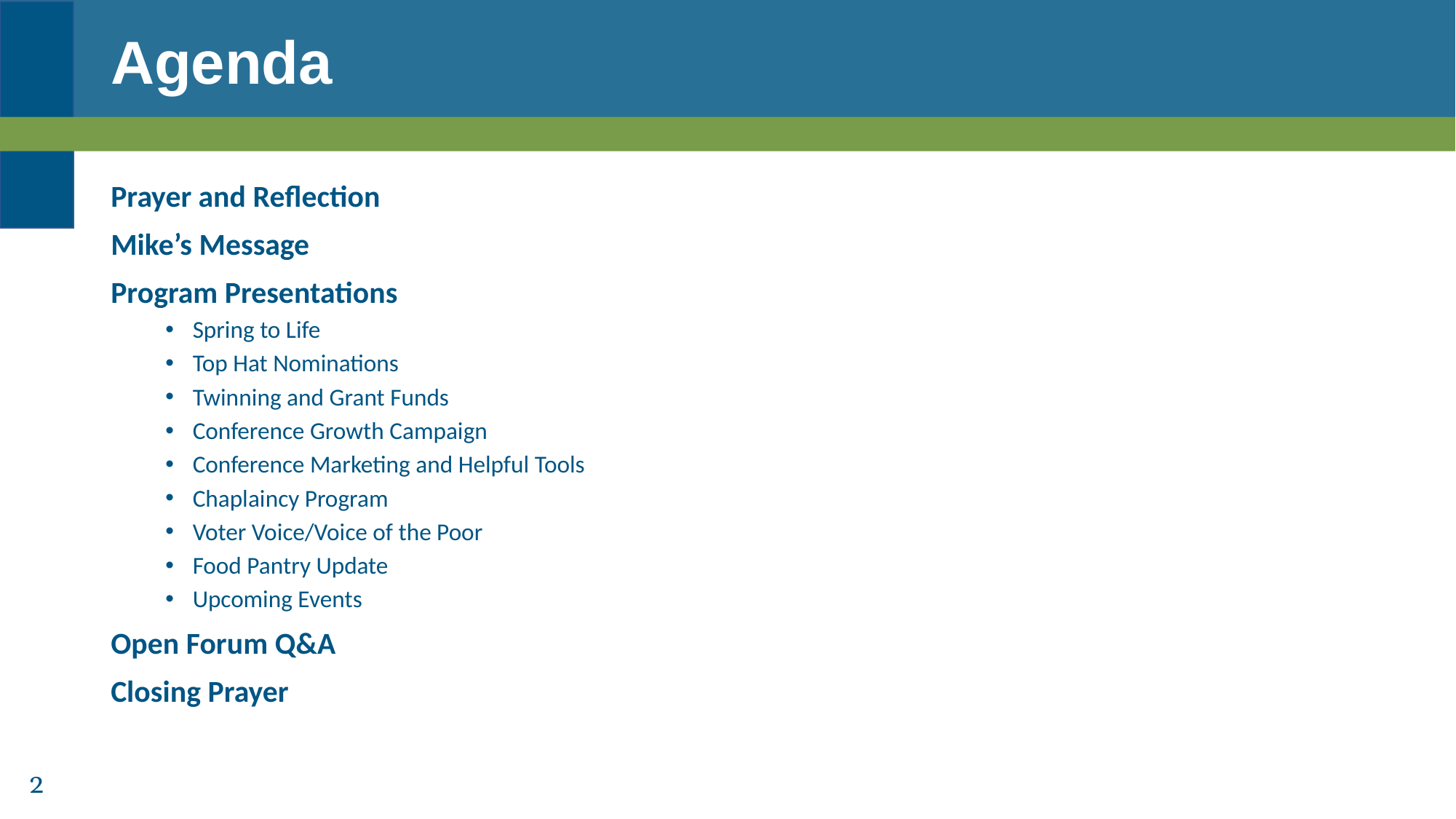

# Agenda
Prayer and Reflection
Mike’s Message
Program Presentations
Spring to Life
Top Hat Nominations
Twinning and Grant Funds
Conference Growth Campaign
Conference Marketing and Helpful Tools
Chaplaincy Program
Voter Voice/Voice of the Poor
Food Pantry Update
Upcoming Events
Open Forum Q&A
Closing Prayer